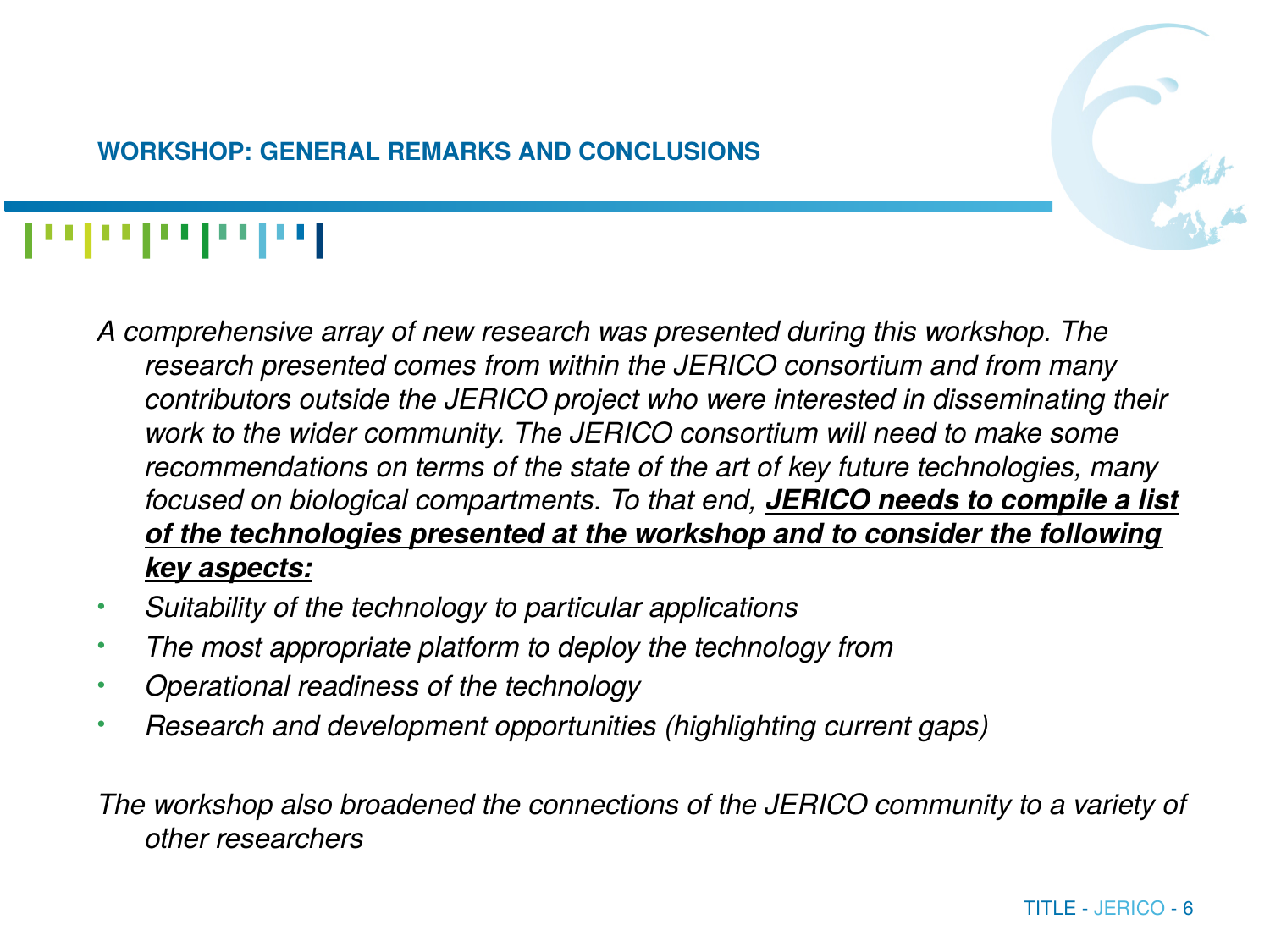

# WORKSHOP: General remarks and conclusions
A comprehensive array of new research was presented during this workshop. The research presented comes from within the JERICO consortium and from many contributors outside the JERICO project who were interested in disseminating their work to the wider community. The JERICO consortium will need to make some recommendations on terms of the state of the art of key future technologies, many focused on biological compartments. To that end, JERICO needs to compile a list of the technologies presented at the workshop and to consider the following key aspects:
Suitability of the technology to particular applications
The most appropriate platform to deploy the technology from
Operational readiness of the technology
Research and development opportunities (highlighting current gaps)

The workshop also broadened the connections of the JERICO community to a variety of other researchers